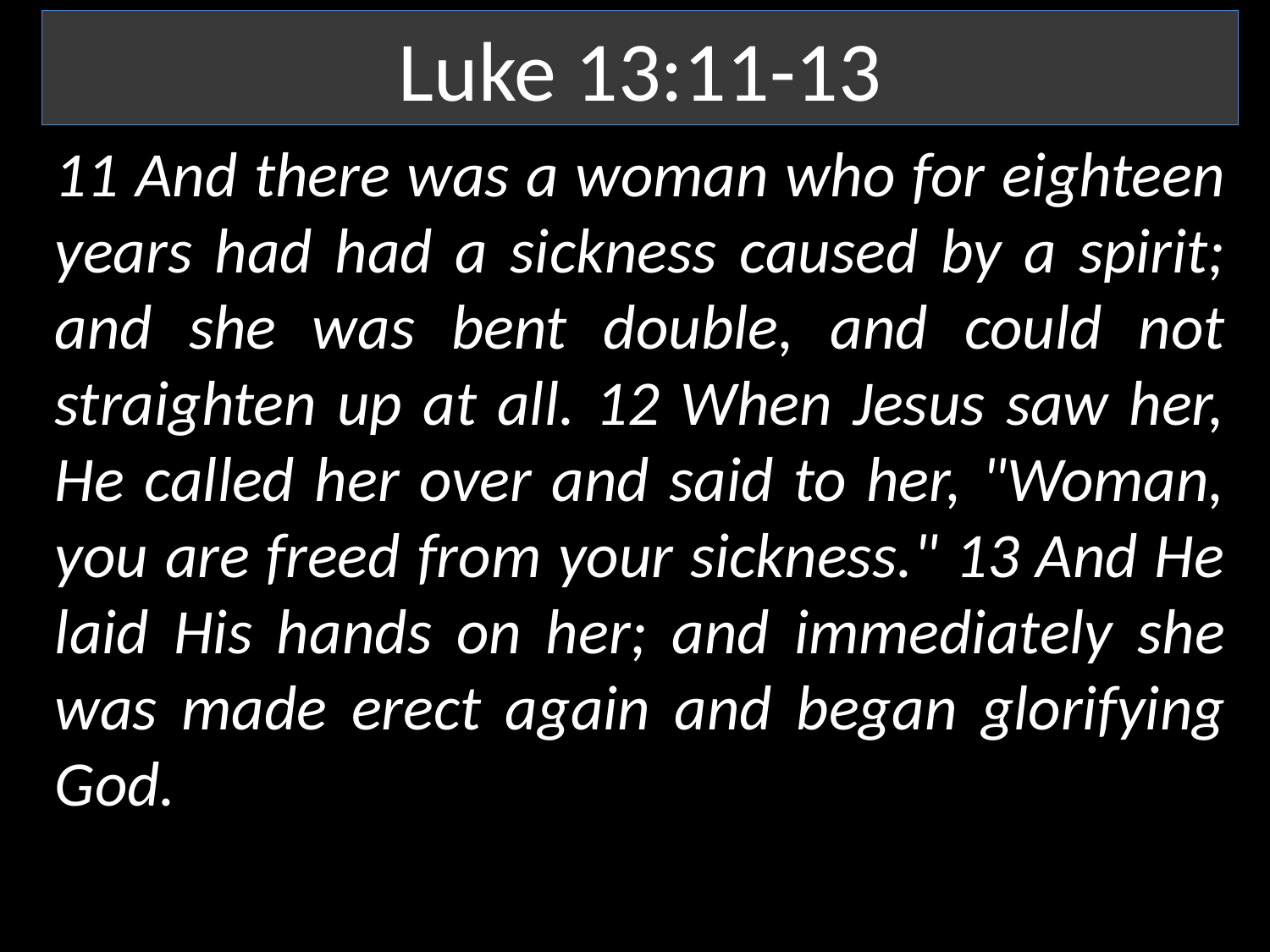

Luke 13:11-13
11 And there was a woman who for eighteen years had had a sickness caused by a spirit; and she was bent double, and could not straighten up at all. 12 When Jesus saw her, He called her over and said to her, "Woman, you are freed from your sickness." 13 And He laid His hands on her; and immediately she was made erect again and began glorifying God.